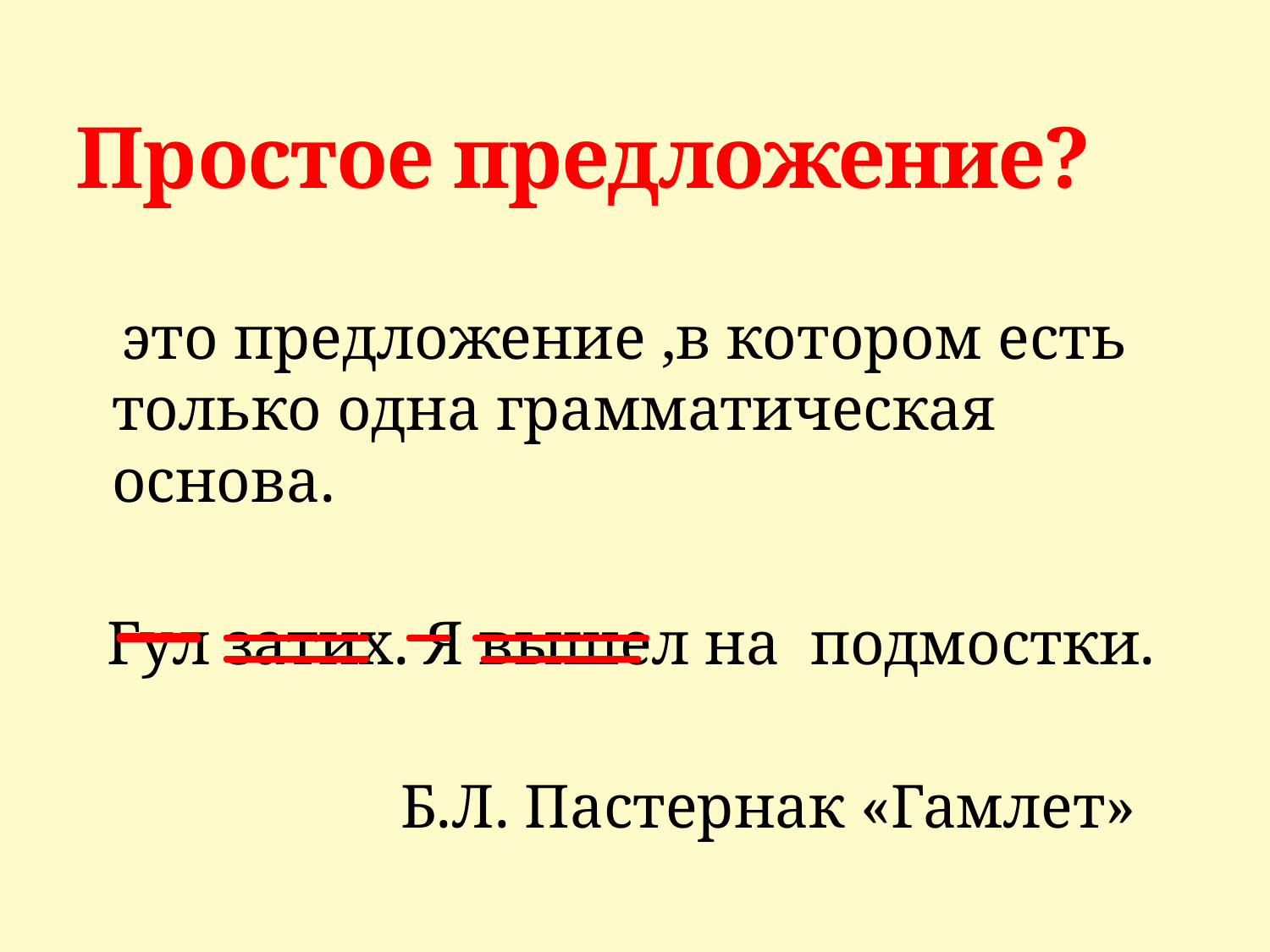

# Простое предложение?

   это предложение ,в котором есть только одна грамматическая основа.

  Гул затих. Я вышел на  подмостки.

                     Б.Л. Пастернак «Гамлет»